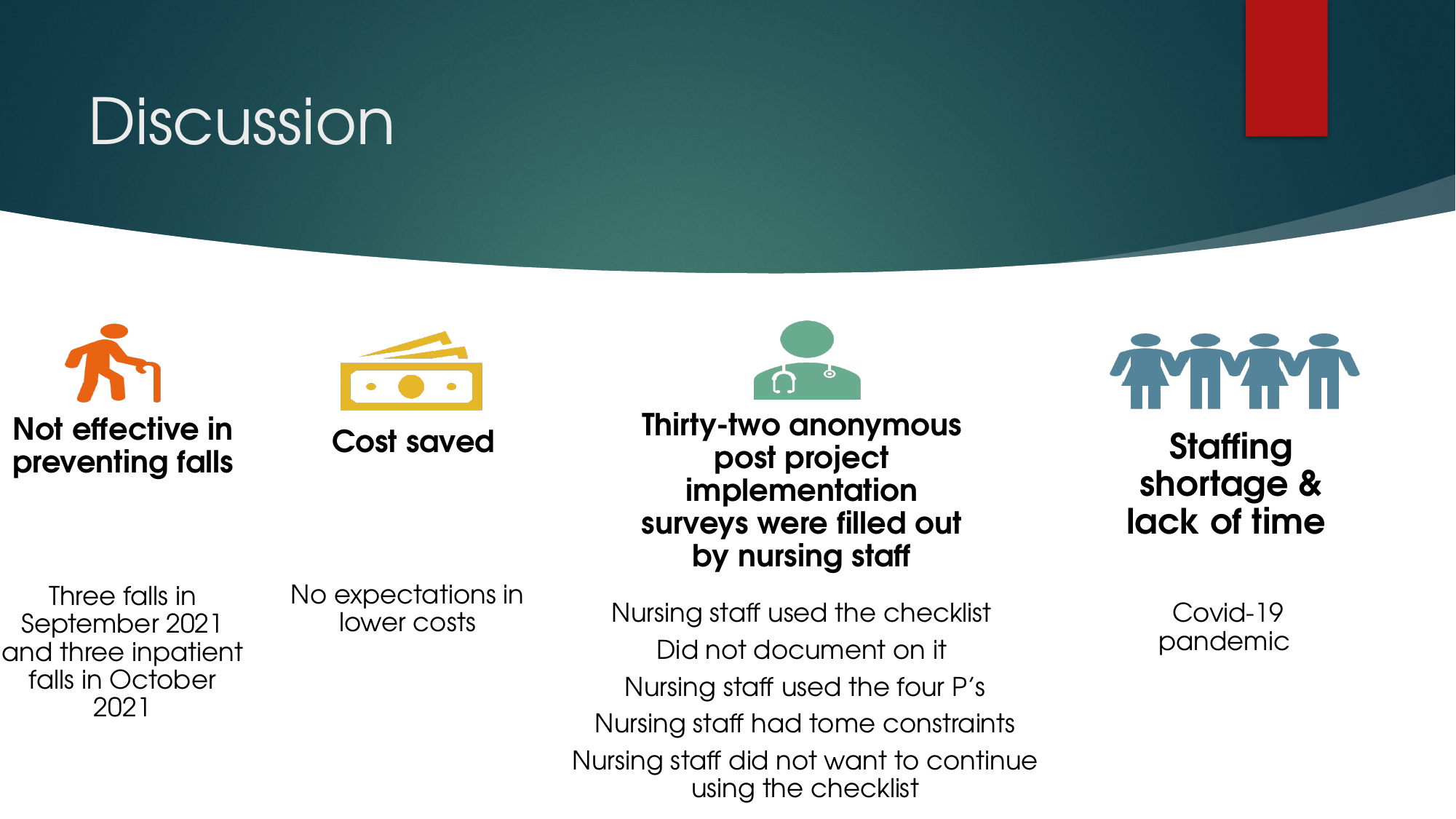

# Discussion

Not effective in preventing falls
Three falls in September 2021 and three inpatient falls in October 2021
Cost saved
No expectations in lower costs
Thirty-two anonymous post project implementation surveys were filled out by nursing staff
Nursing staff used the checklist
Did not document on it
Nursing staff used the four P’s
Nursing staff had tome constraints
Nursing staff did not want to continue using the checklist
Staffing shortage & lack of time
Covid-19 pandemic